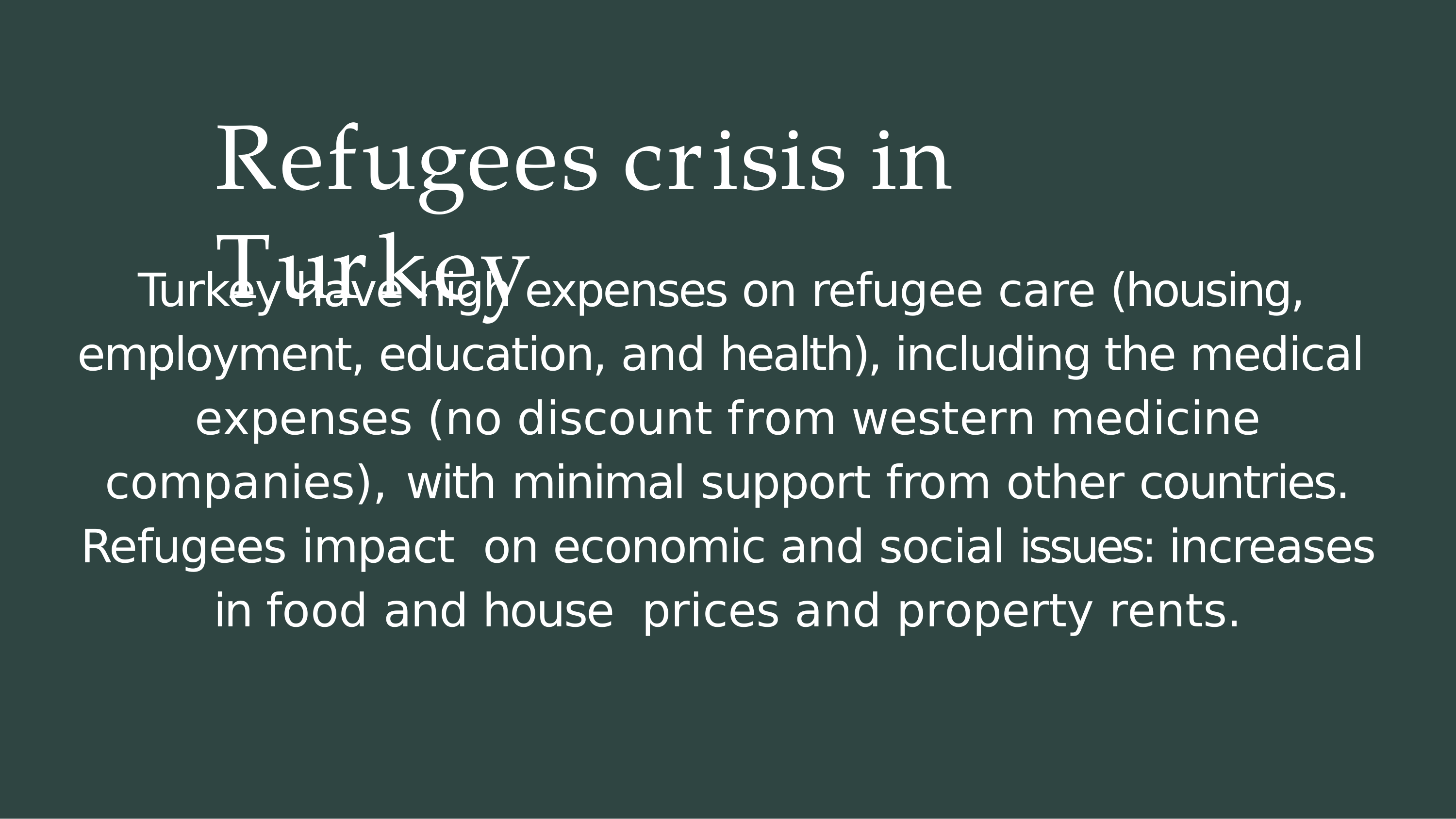

# Refugees crisis in Turkey
Turkey have high expenses on refugee care (housing,  employment, education, and health), including the medical  expenses (no discount from western medicine companies),  with minimal support from other countries. Refugees impact  on economic and social issues: increases in food and house  prices and property rents.